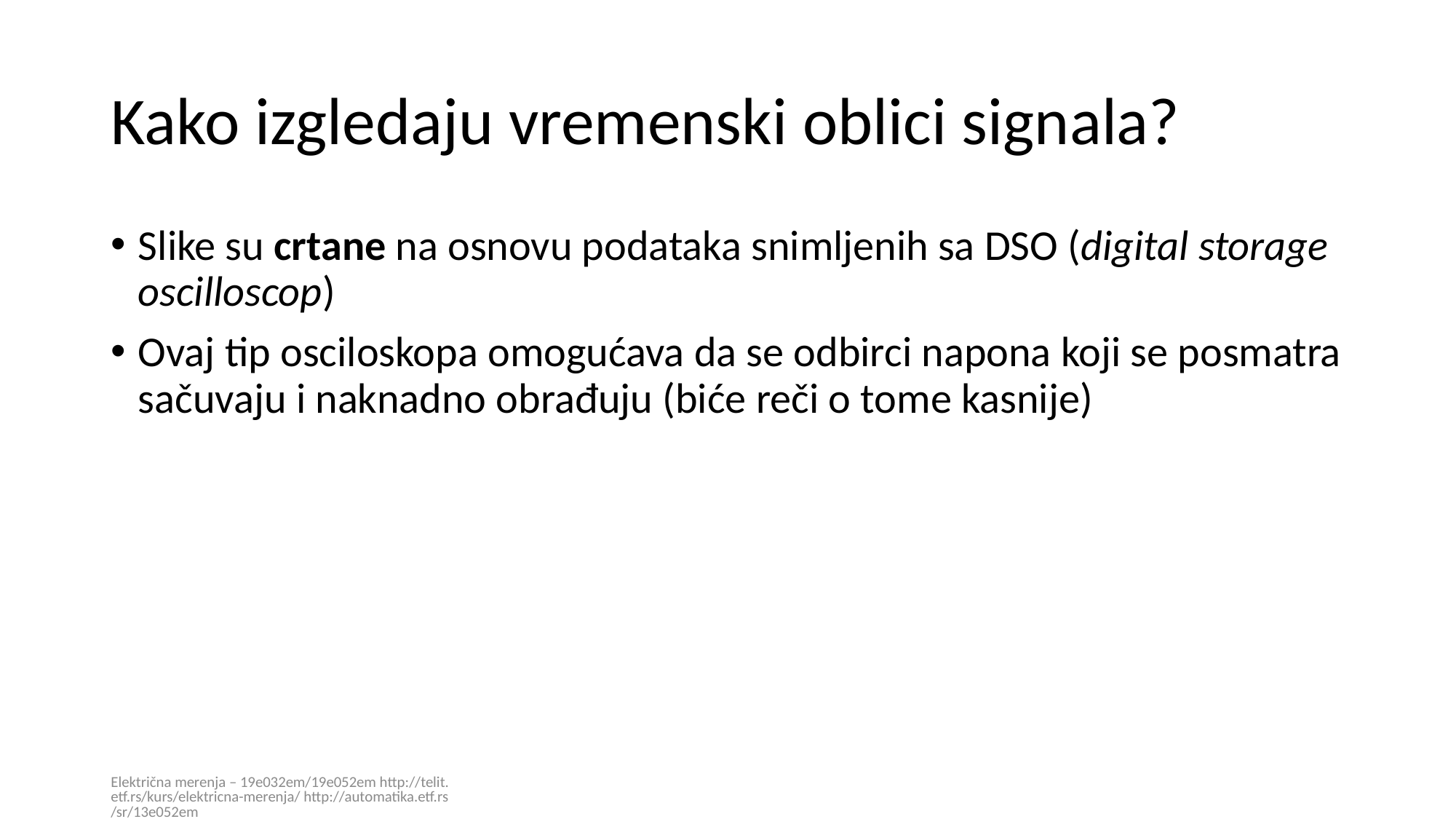

# Kako izgledaju vremenski oblici signala?
Slike su crtane na osnovu podataka snimljenih sa DSO (digital storage oscilloscop)
Ovaj tip osciloskopa omogućava da se odbirci napona koji se posmatra sačuvaju i naknadno obrađuju (biće reči o tome kasnije)
Električna merenja – 19e032em/19e052em http://telit.etf.rs/kurs/elektricna-merenja/ http://automatika.etf.rs/sr/13e052em